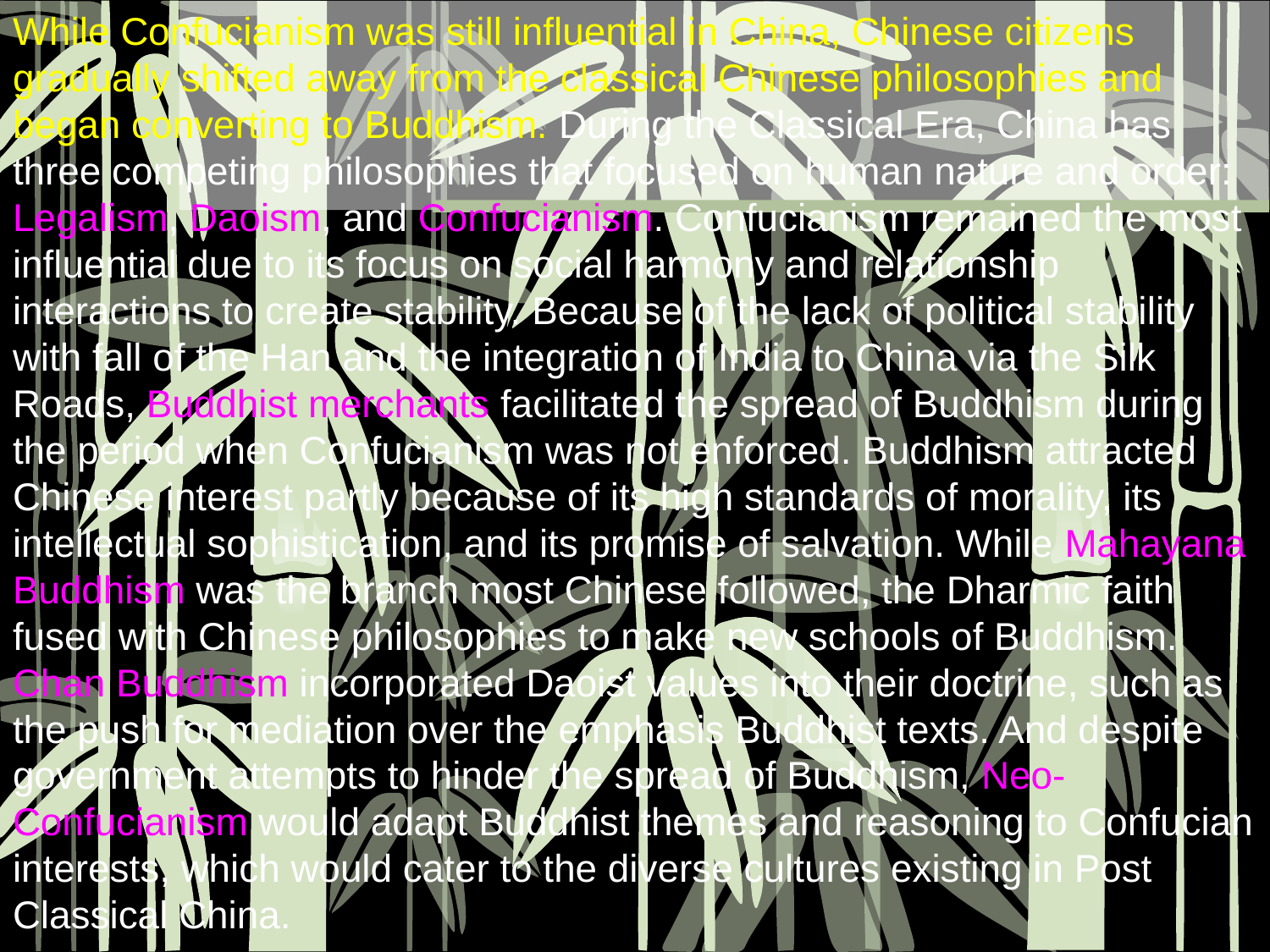

While Confucianism was still influential in China, Chinese citizens gradually shifted away from the classical Chinese philosophies and began converting to Buddhism. During the Classical Era, China has three competing philosophies that focused on human nature and order: Legalism, Daoism, and Confucianism. Confucianism remained the most influential due to its focus on social harmony and relationship interactions to create stability. Because of the lack of political stability with fall of the Han and the integration of India to China via the Silk Roads, Buddhist merchants facilitated the spread of Buddhism during the period when Confucianism was not enforced. Buddhism attracted Chinese interest partly because of its high standards of morality, its intellectual sophistication, and its promise of salvation. While Mahayana Buddhism was the branch most Chinese followed, the Dharmic faith fused with Chinese philosophies to make new schools of Buddhism. Chan Buddhism incorporated Daoist values into their doctrine, such as the push for mediation over the emphasis Buddhist texts. And despite government attempts to hinder the spread of Buddhism, Neo-Confucianism would adapt Buddhist themes and reasoning to Confucian interests, which would cater to the diverse cultures existing in Post Classical China.